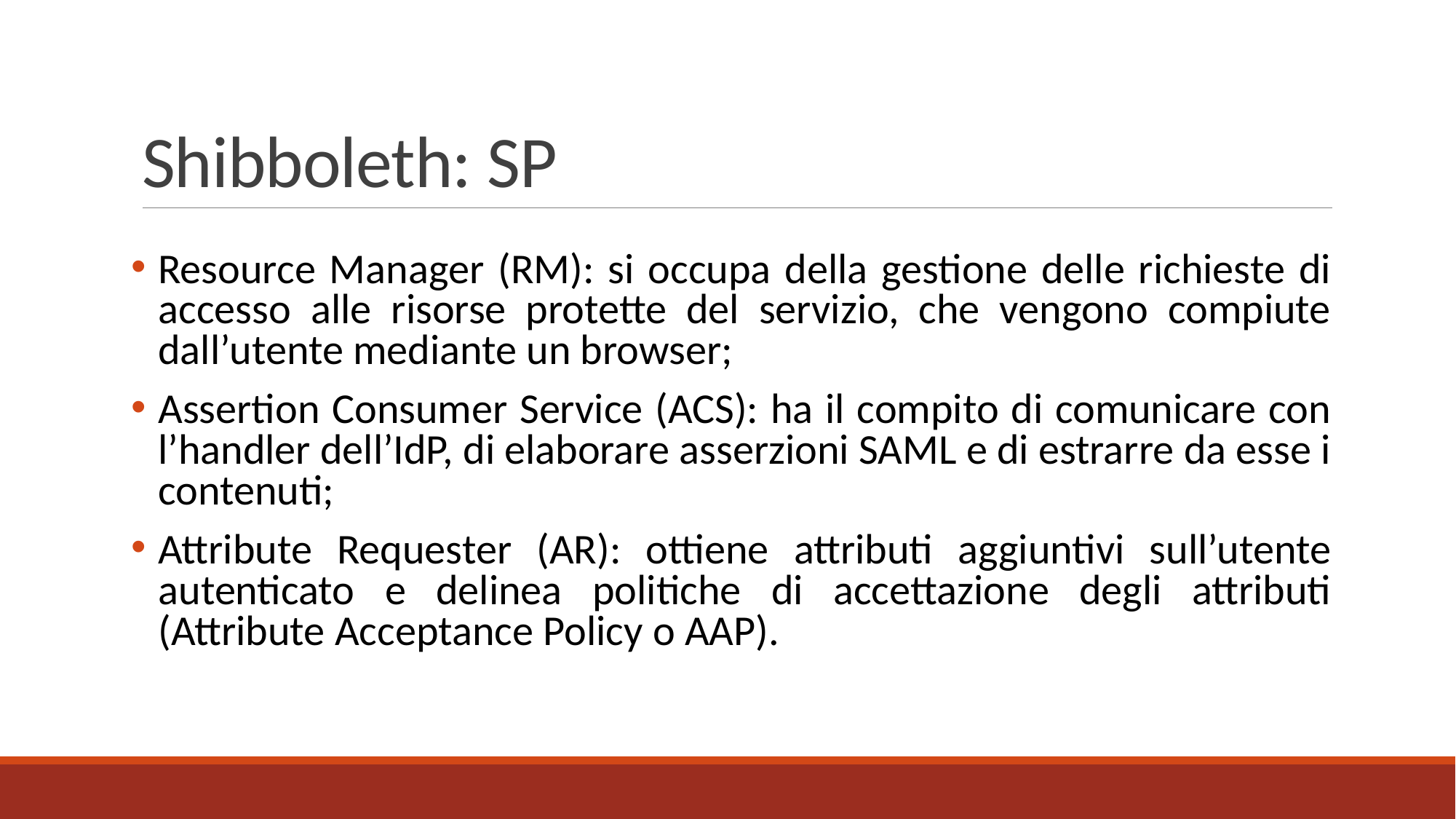

# Shibboleth: SP
Resource Manager (RM): si occupa della gestione delle richieste di accesso alle risorse protette del servizio, che vengono compiute dall’utente mediante un browser;
Assertion Consumer Service (ACS): ha il compito di comunicare con l’handler dell’IdP, di elaborare asserzioni SAML e di estrarre da esse i contenuti;
Attribute Requester (AR): ottiene attributi aggiuntivi sull’utente autenticato e delinea politiche di accettazione degli attributi (Attribute Acceptance Policy o AAP).